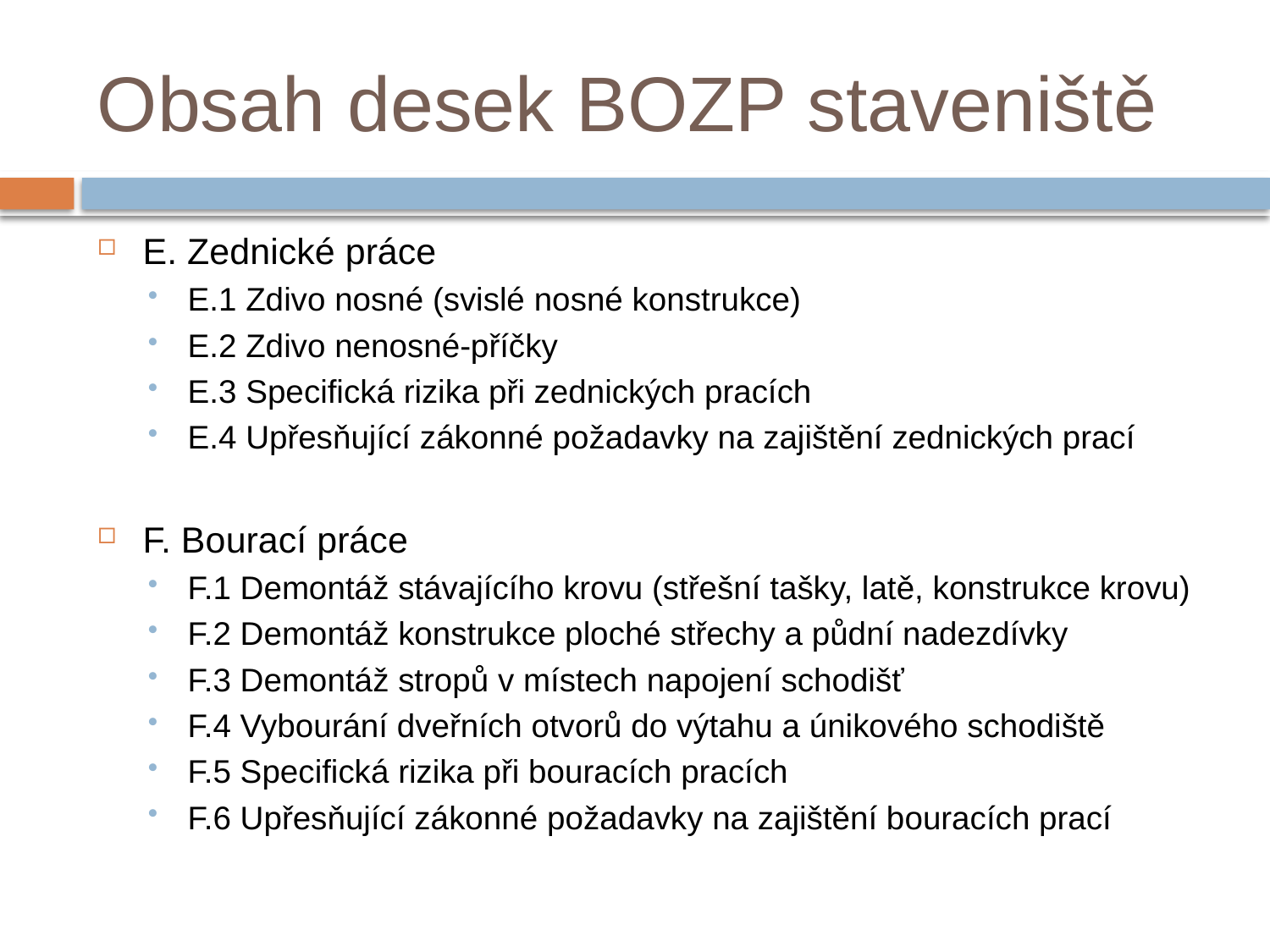

# Obsah desek BOZP staveniště
E. Zednické práce
E.1 Zdivo nosné (svislé nosné konstrukce)
E.2 Zdivo nenosné-příčky
E.3 Specifická rizika při zednických pracích
E.4 Upřesňující zákonné požadavky na zajištění zednických prací

F. Bourací práce
F.1 Demontáž stávajícího krovu (střešní tašky, latě, konstrukce krovu)
F.2 Demontáž konstrukce ploché střechy a půdní nadezdívky
F.3 Demontáž stropů v místech napojení schodišť
F.4 Vybourání dveřních otvorů do výtahu a únikového schodiště
F.5 Specifická rizika při bouracích pracích
F.6 Upřesňující zákonné požadavky na zajištění bouracích prací